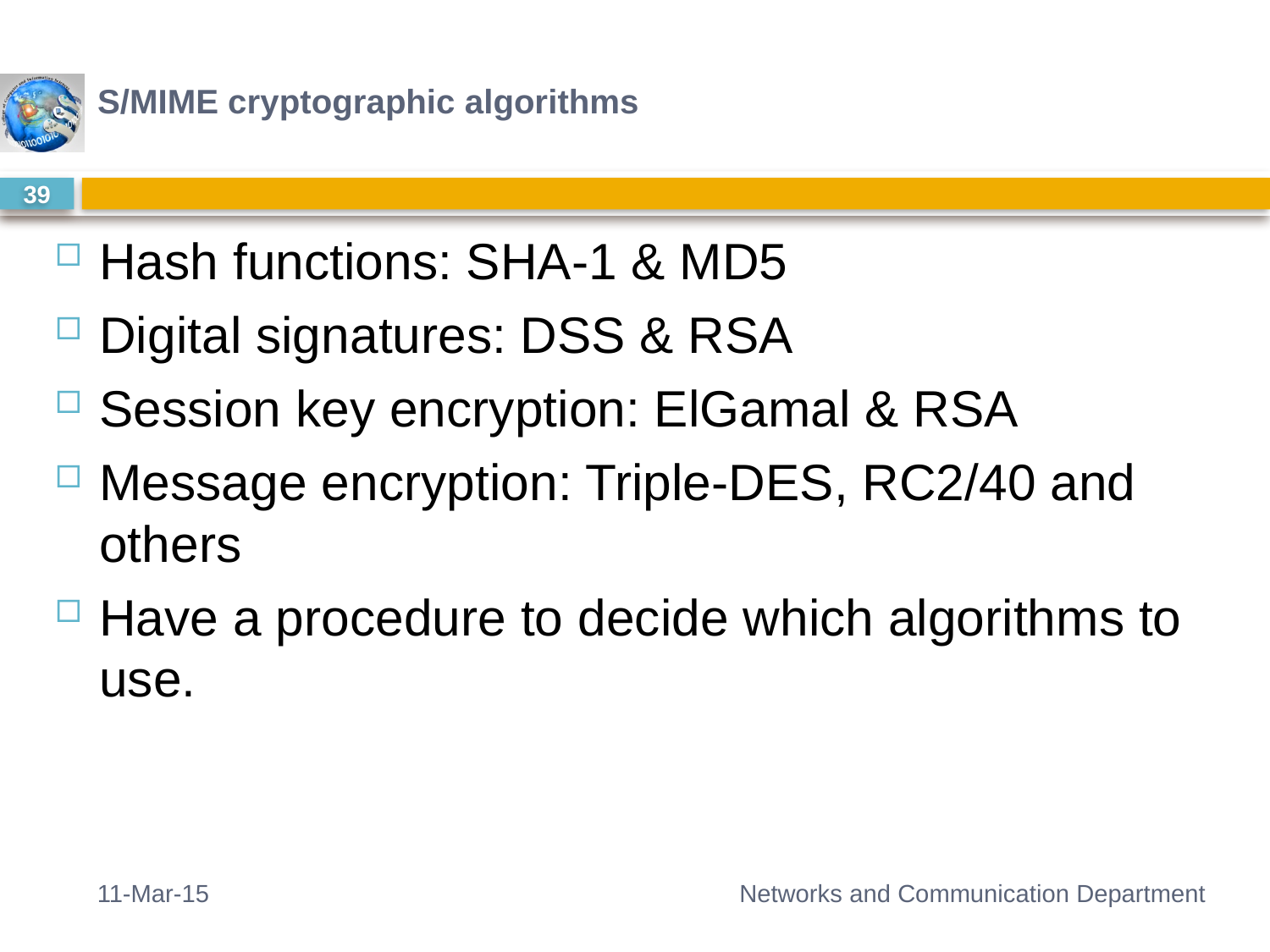

# S/MIME cryptographic algorithms
39
Hash functions: SHA-1 & MD5
Digital signatures: DSS & RSA
Session key encryption: ElGamal & RSA
Message encryption: Triple-DES, RC2/40 and others
Have a procedure to decide which algorithms to use.

11-Mar-15
Networks and Communication Department